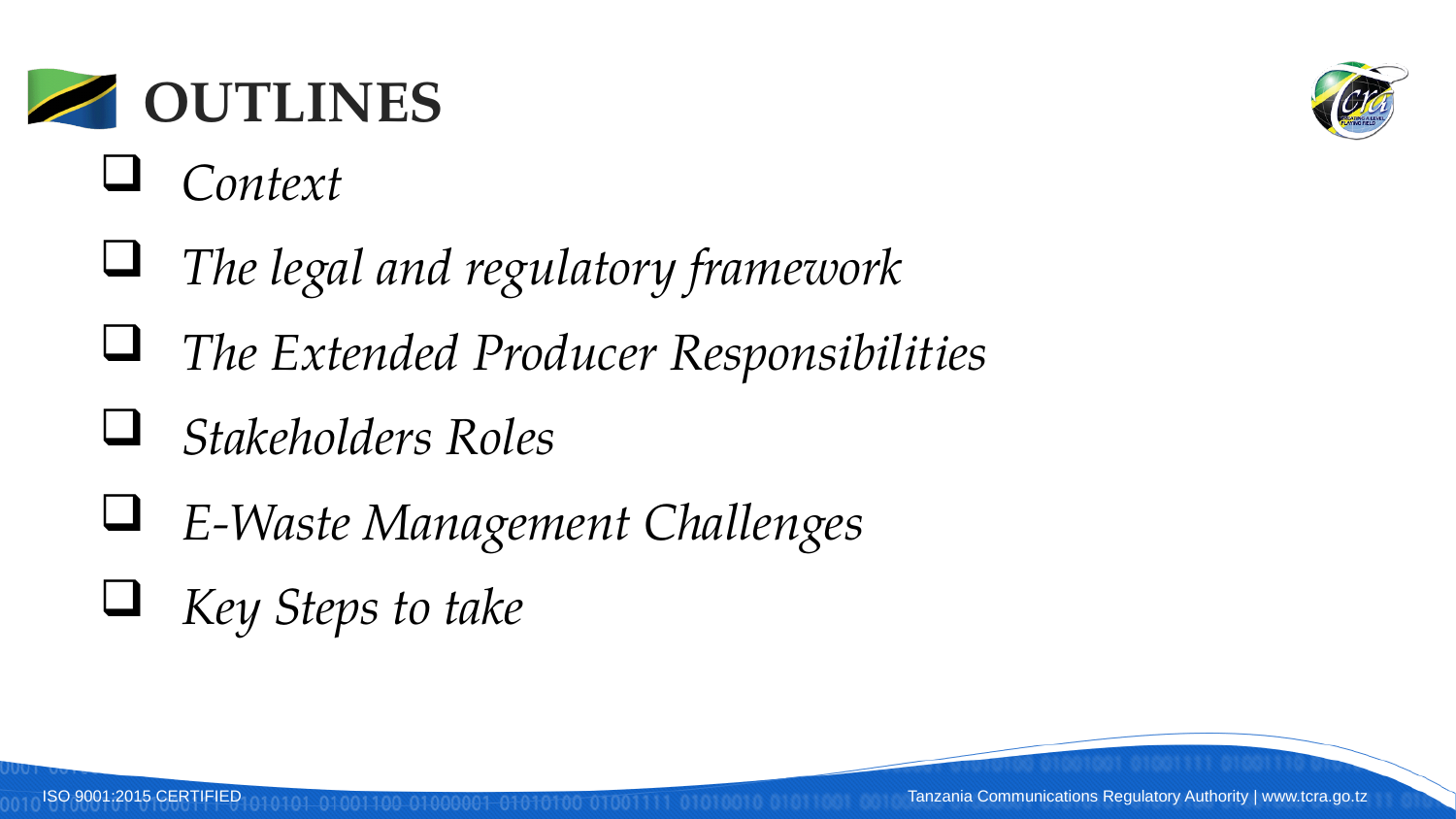

# Outlines
Context
The legal and regulatory framework
The Extended Producer Responsibilities
Stakeholders Roles
E-Waste Management Challenges
Key Steps to take